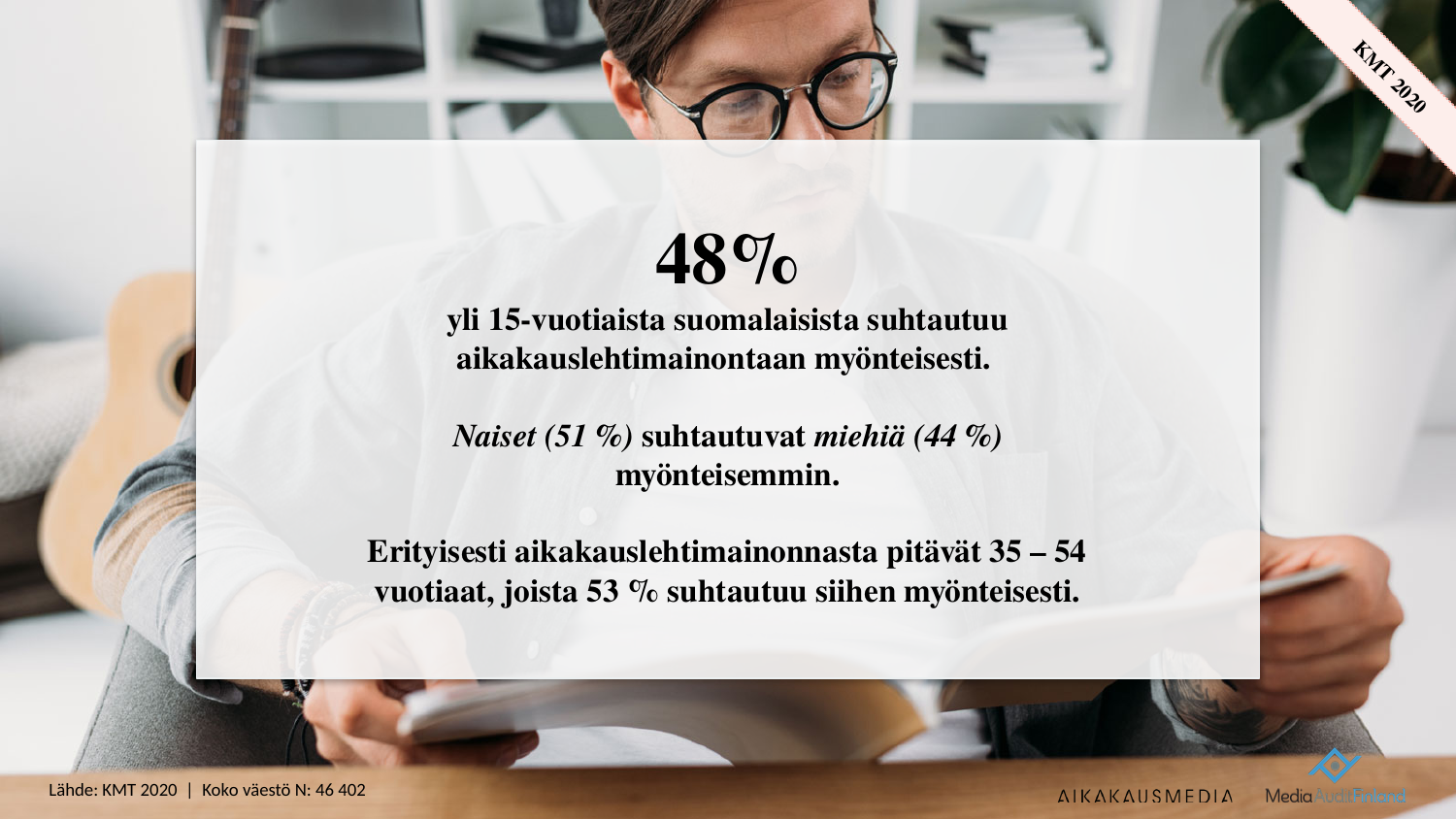

48%
yli 15-vuotiaista suomalaisista suhtautuu aikakauslehtimainontaan myönteisesti.
Naiset (51 %) suhtautuvat miehiä (44 %) myönteisemmin.

Erityisesti aikakauslehtimainonnasta pitävät 35 – 54 vuotiaat, joista 53 % suhtautuu siihen myönteisesti.